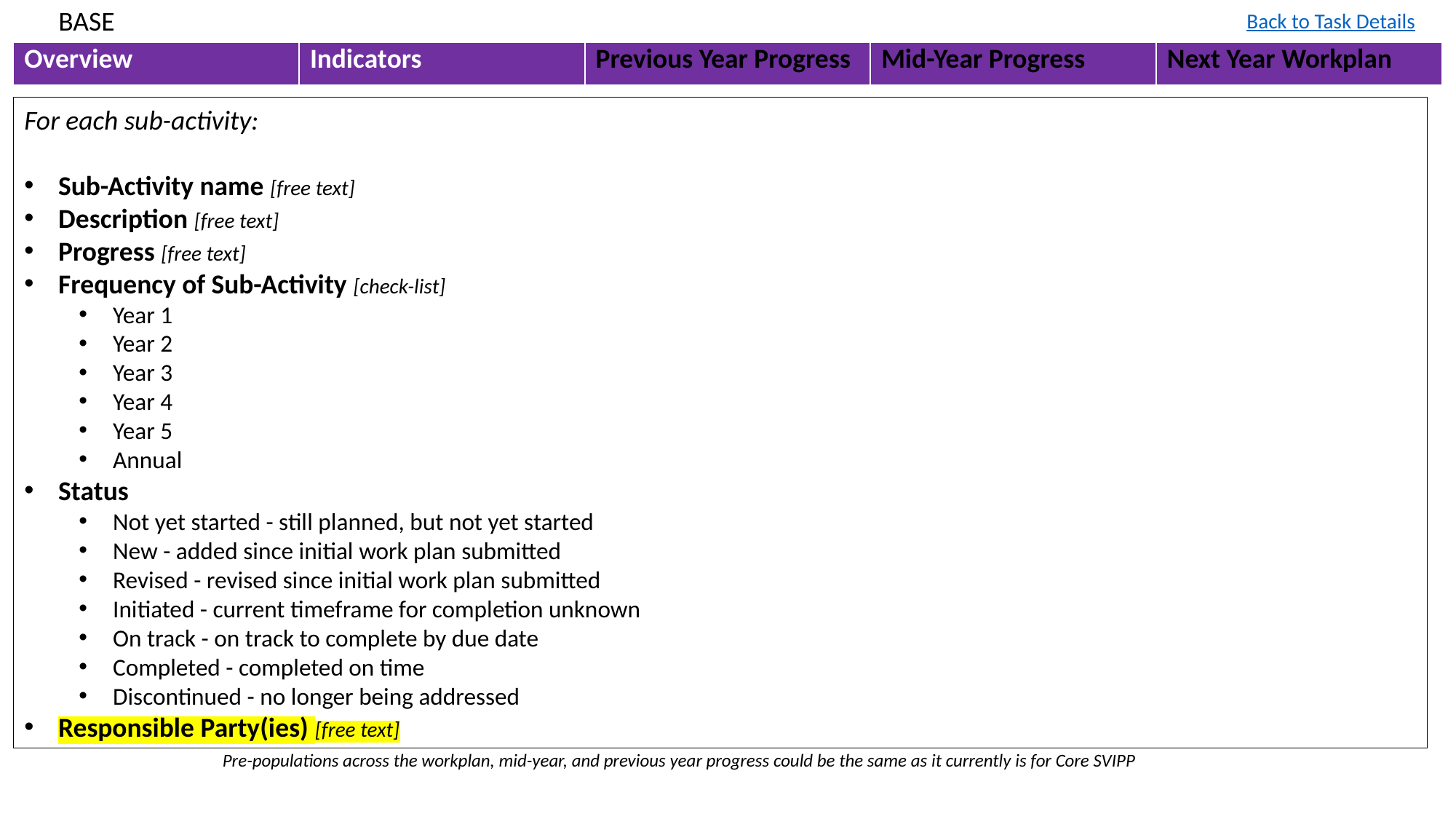

BASE
Back to Task Details
| Overview | Indicators | Previous Year Progress | Mid-Year Progress | Next Year Workplan |
| --- | --- | --- | --- | --- |
For each sub-activity:

Sub-Activity name [free text]
Description [free text]
Progress [free text]
Frequency of Sub-Activity [check-list]
Year 1
Year 2
Year 3
Year 4
Year 5
Annual
Status
Not yet started - still planned, but not yet started
New - added since initial work plan submitted
Revised - revised since initial work plan submitted
Initiated - current timeframe for completion unknown
On track - on track to complete by due date
Completed - completed on time
Discontinued - no longer being addressed
Responsible Party(ies) [free text]
Pre-populations across the workplan, mid-year, and previous year progress could be the same as it currently is for Core SVIPP